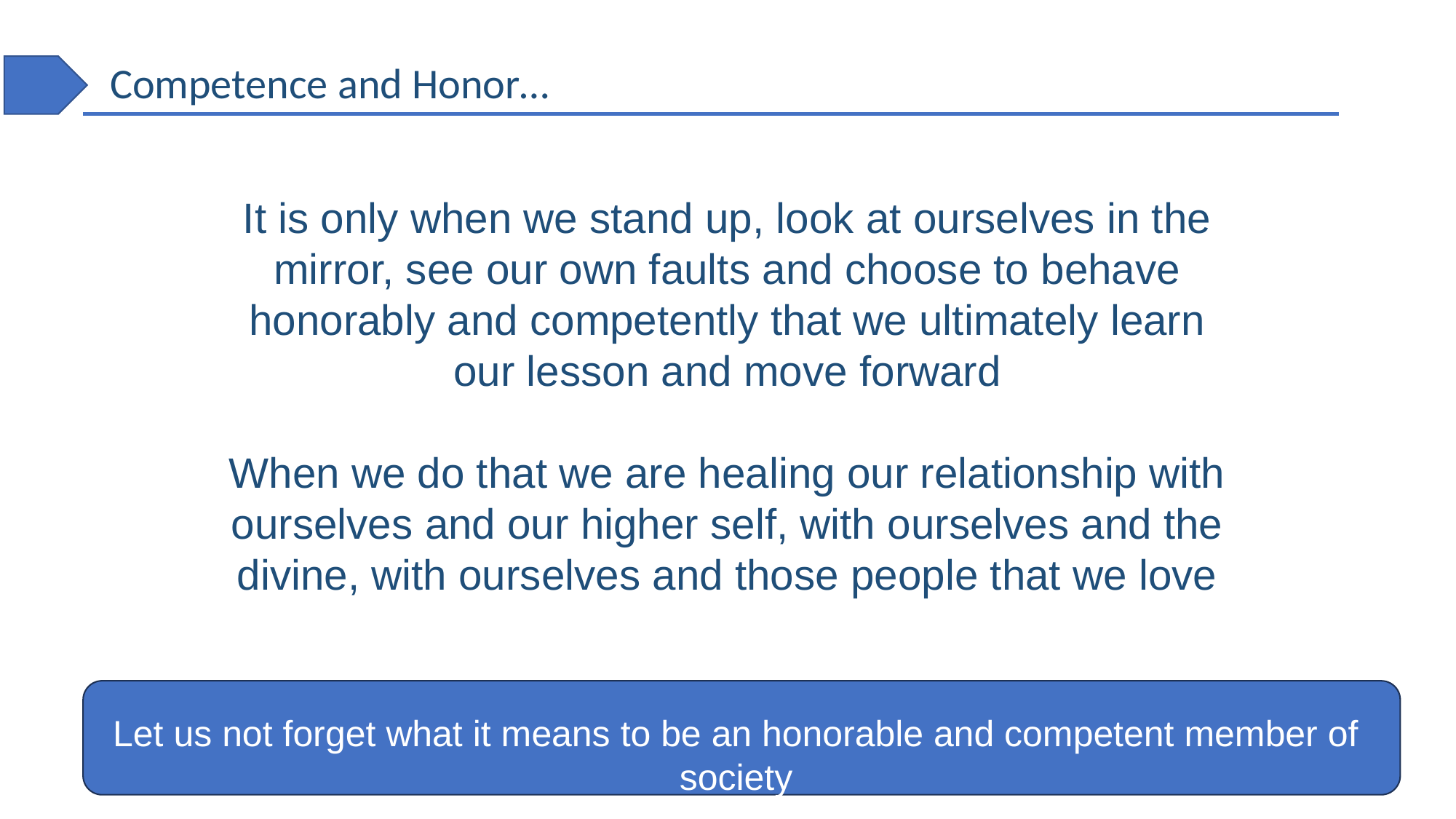

# Competence and Honor…
It is only when we stand up, look at ourselves in the mirror, see our own faults and choose to behave honorably and competently that we ultimately learn our lesson and move forward

When we do that we are healing our relationship with ourselves and our higher self, with ourselves and the divine, with ourselves and those people that we love
A perfected, valid Will and Testament indicates the direction of the grantor in form the administration of such trusts, and reflects the very foundation of modern Western Roman Law.
It is the perfected will and mind of the persons derived from the estate and gives clear direction to the testament of the grantor and testator

Let us not forget what it means to be an honorable and competent member of society